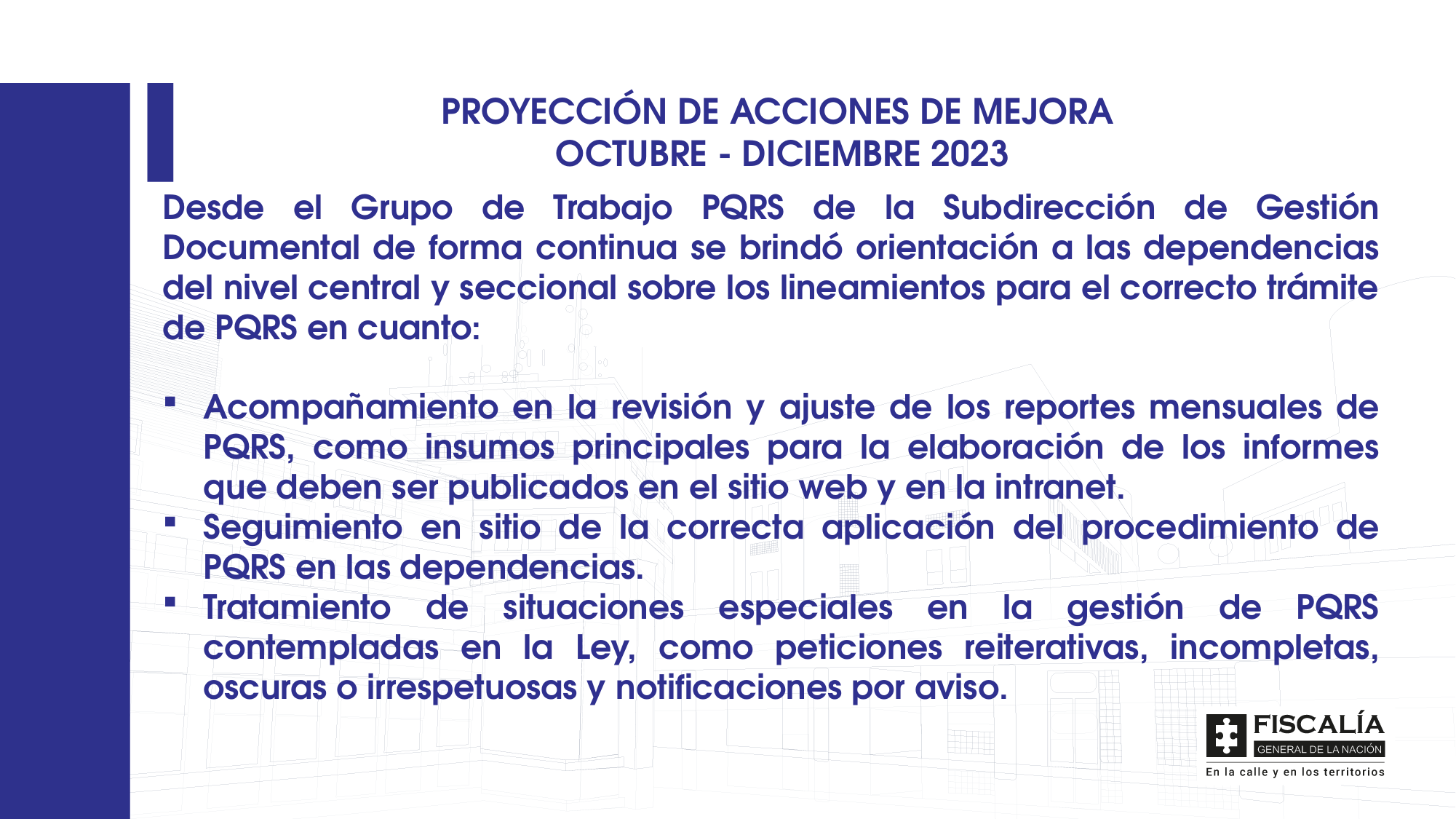

PROYECCIÓN DE ACCIONES DE MEJORA
OCTUBRE - DICIEMBRE 2023
Desde el Grupo de Trabajo PQRS de la Subdirección de Gestión Documental de forma continua se brindó orientación a las dependencias del nivel central y seccional sobre los lineamientos para el correcto trámite de PQRS en cuanto:

Acompañamiento en la revisión y ajuste de los reportes mensuales de PQRS, como insumos principales para la elaboración de los informes que deben ser publicados en el sitio web y en la intranet.
Seguimiento en sitio de la correcta aplicación del procedimiento de PQRS en las dependencias.
Tratamiento de situaciones especiales en la gestión de PQRS contempladas en la Ley, como peticiones reiterativas, incompletas, oscuras o irrespetuosas y notificaciones por aviso.